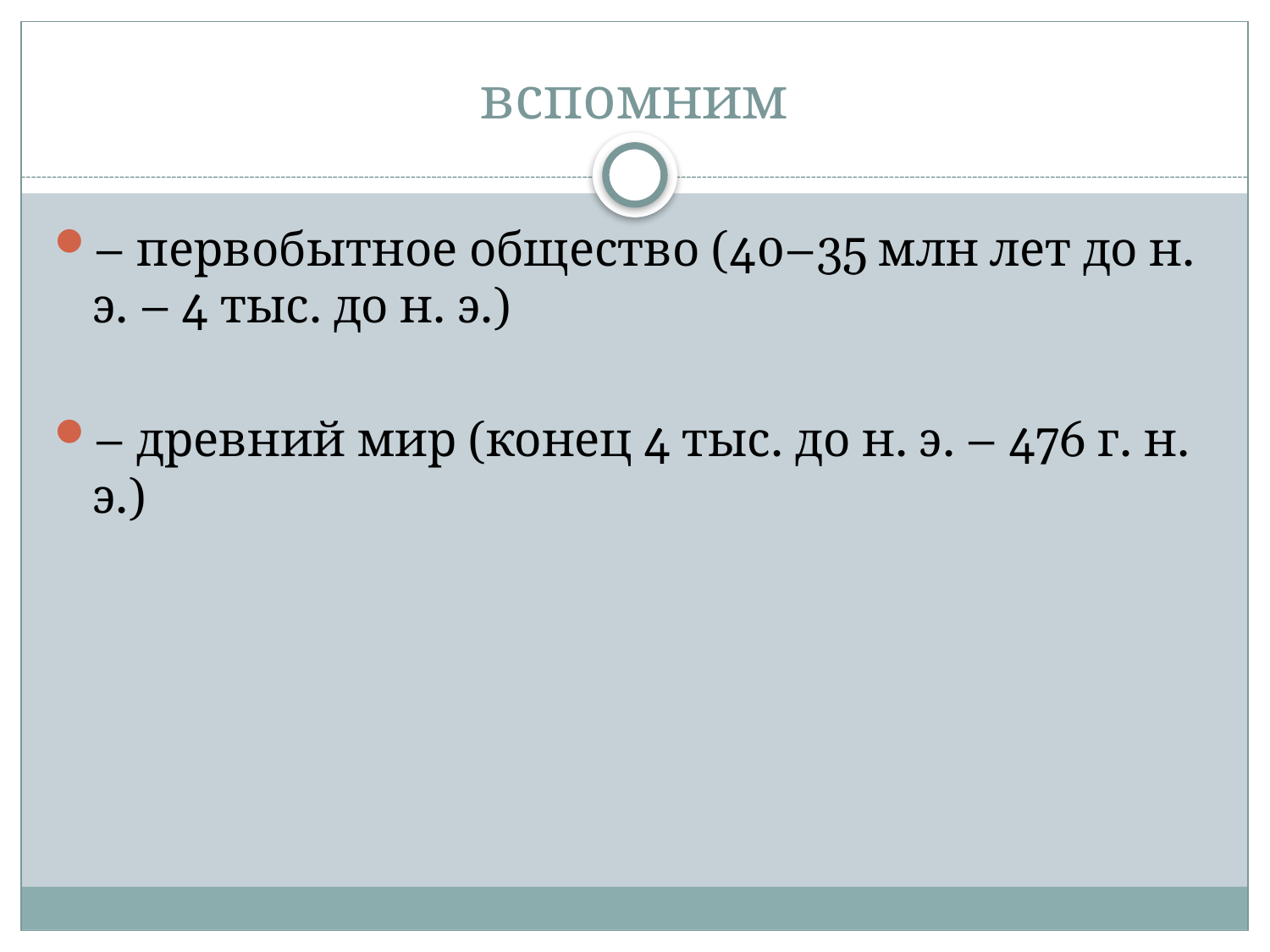

# вспомним
– первобытное общество (40–35 млн лет до н. э. – 4 тыс. до н. э.)

– древний мир (конец 4 тыс. до н. э. – 476 г. н. э.)